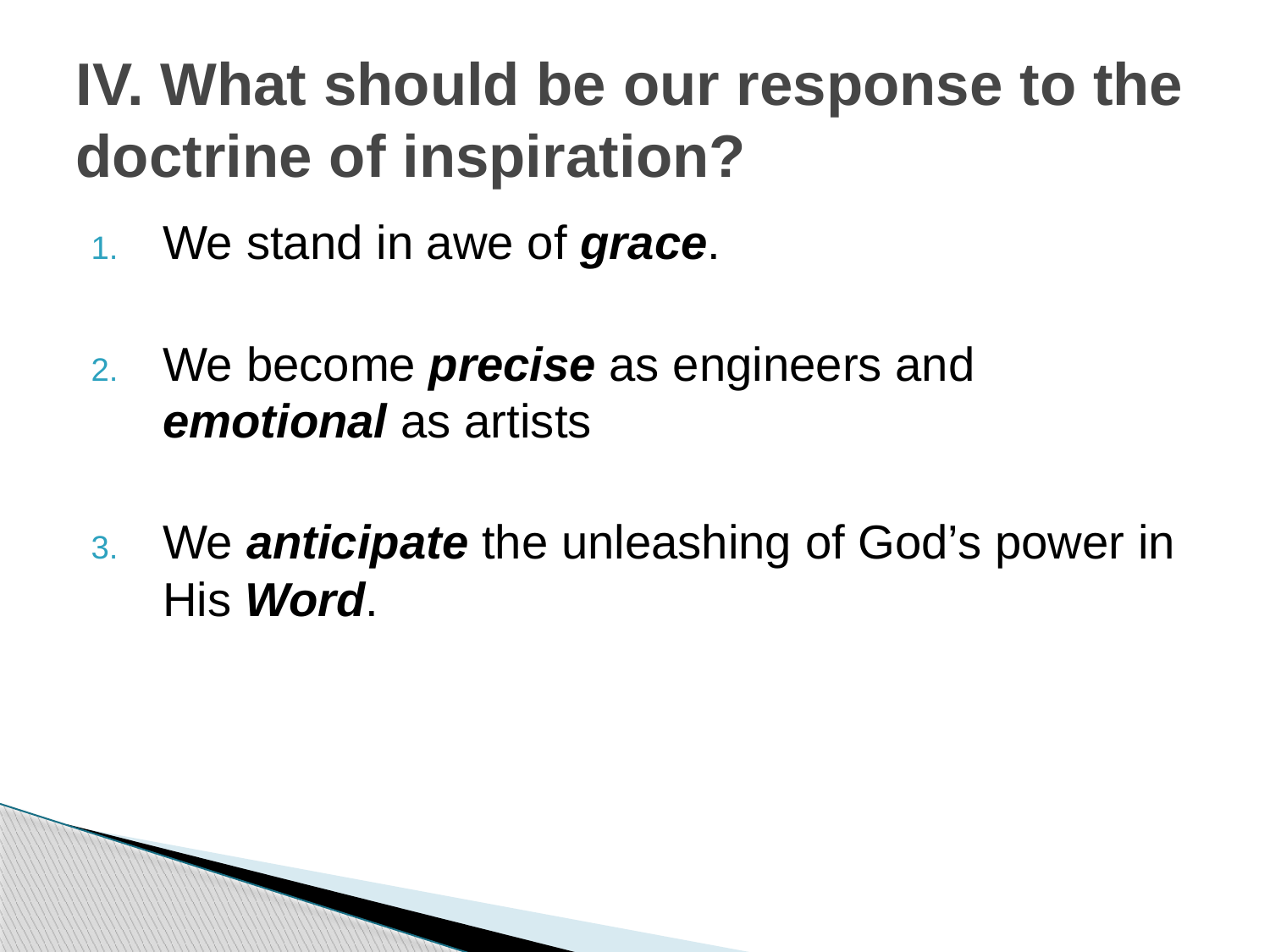

# IV. What should be our response to the doctrine of inspiration?
We stand in awe of grace.
We become precise as engineers and emotional as artists
We anticipate the unleashing of God’s power in His Word.